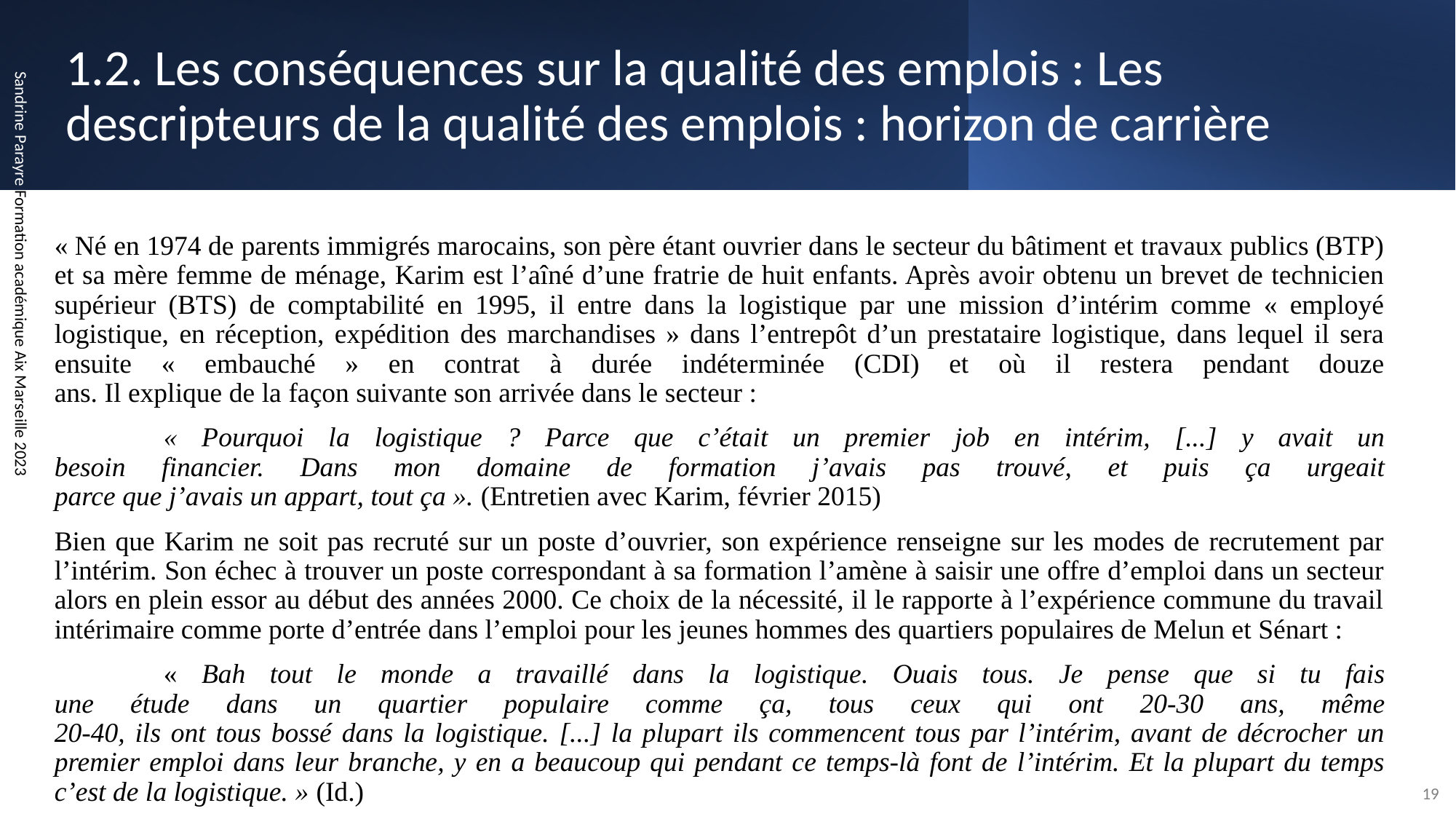

# 1.2. Les conséquences sur la qualité des emplois : Les descripteurs de la qualité des emplois : horizon de carrière
« Né en 1974 de parents immigrés marocains, son père étant ouvrier dans le secteur du bâtiment et travaux publics (BTP) et sa mère femme de ménage, Karim est l’aîné d’une fratrie de huit enfants. Après avoir obtenu un brevet de technicien supérieur (BTS) de comptabilité en 1995, il entre dans la logistique par une mission d’intérim comme « employé logistique, en réception, expédition des marchandises » dans l’entrepôt d’un prestataire logistique, dans lequel il sera ensuite « embauché » en contrat à durée indéterminée (CDI) et où il restera pendant douze
ans. Il explique de la façon suivante son arrivée dans le secteur :
	« Pourquoi la logistique ? Parce que c’était un premier job en intérim, [...] y avait un
besoin financier. Dans mon domaine de formation j’avais pas trouvé, et puis ça urgeait
parce que j’avais un appart, tout ça ». (Entretien avec Karim, février 2015)
Bien que Karim ne soit pas recruté sur un poste d’ouvrier, son expérience renseigne sur les modes de recrutement par l’intérim. Son échec à trouver un poste correspondant à sa formation l’amène à saisir une offre d’emploi dans un secteur alors en plein essor au début des années 2000. Ce choix de la nécessité, il le rapporte à l’expérience commune du travail intérimaire comme porte d’entrée dans l’emploi pour les jeunes hommes des quartiers populaires de Melun et Sénart :
	« Bah tout le monde a travaillé dans la logistique. Ouais tous. Je pense que si tu fais
une étude dans un quartier populaire comme ça, tous ceux qui ont 20-30 ans, même
20-40, ils ont tous bossé dans la logistique. [...] la plupart ils commencent tous par l’intérim, avant de décrocher un premier emploi dans leur branche, y en a beaucoup qui pendant ce temps-là font de l’intérim. Et la plupart du temps c’est de la logistique. » (Id.)

Sandrine Parayre Formation académique Aix Marseille 2023
19